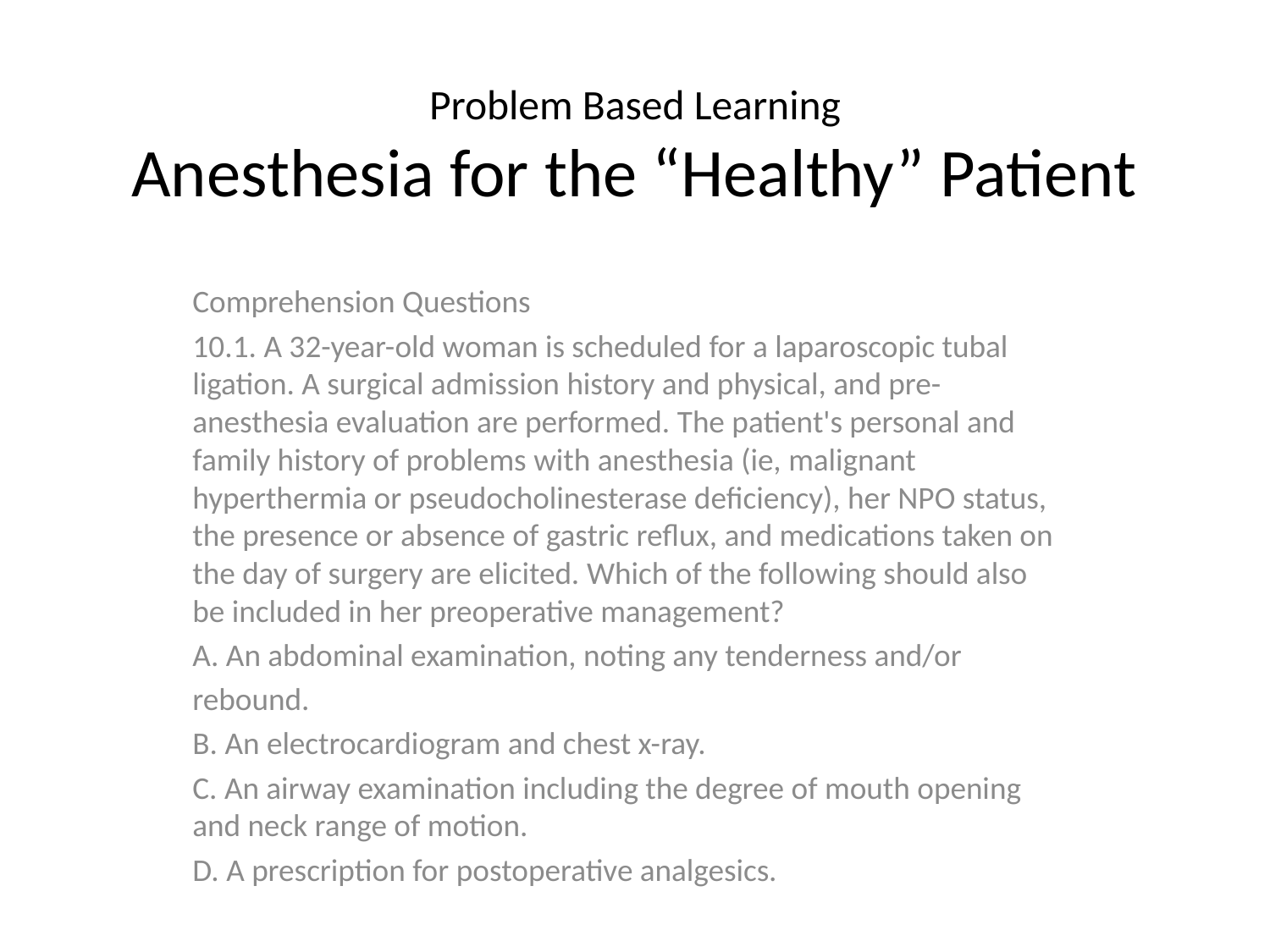

# Problem Based Learning Anesthesia for the “Healthy” Patient
Comprehension Questions
10.1. A 32-year-old woman is scheduled for a laparoscopic tubal ligation. A surgical admission history and physical, and pre-anesthesia evaluation are performed. The patient's personal and family history of problems with anesthesia (ie, malignant hyperthermia or pseudocholinesterase deficiency), her NPO status, the presence or absence of gastric reflux, and medications taken on the day of surgery are elicited. Which of the following should also be included in her preoperative management?
A. An abdominal examination, noting any tenderness and/or
rebound.
B. An electrocardiogram and chest x-ray.
C. An airway examination including the degree of mouth opening and neck range of motion.
D. A prescription for postoperative analgesics.